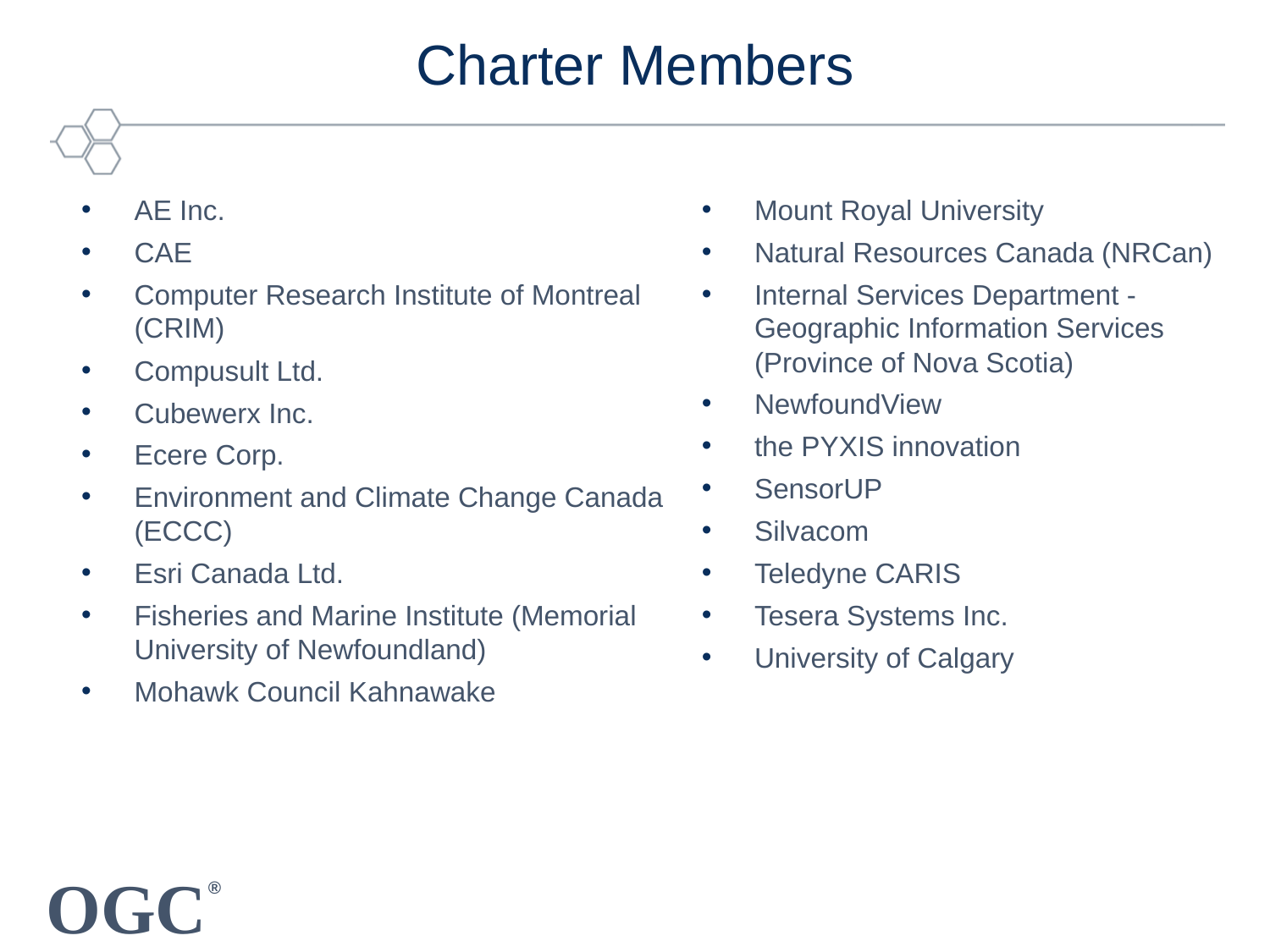

# Charter Members
AE Inc.
CAE
Computer Research Institute of Montreal (CRIM)
Compusult Ltd.
Cubewerx Inc.
Ecere Corp.
Environment and Climate Change Canada (ECCC)
Esri Canada Ltd.
Fisheries and Marine Institute (Memorial University of Newfoundland)
Mohawk Council Kahnawake

Mount Royal University
Natural Resources Canada (NRCan)
Internal Services Department - Geographic Information Services (Province of Nova Scotia)
NewfoundView
the PYXIS innovation
SensorUP
Silvacom
Teledyne CARIS
Tesera Systems Inc.
University of Calgary